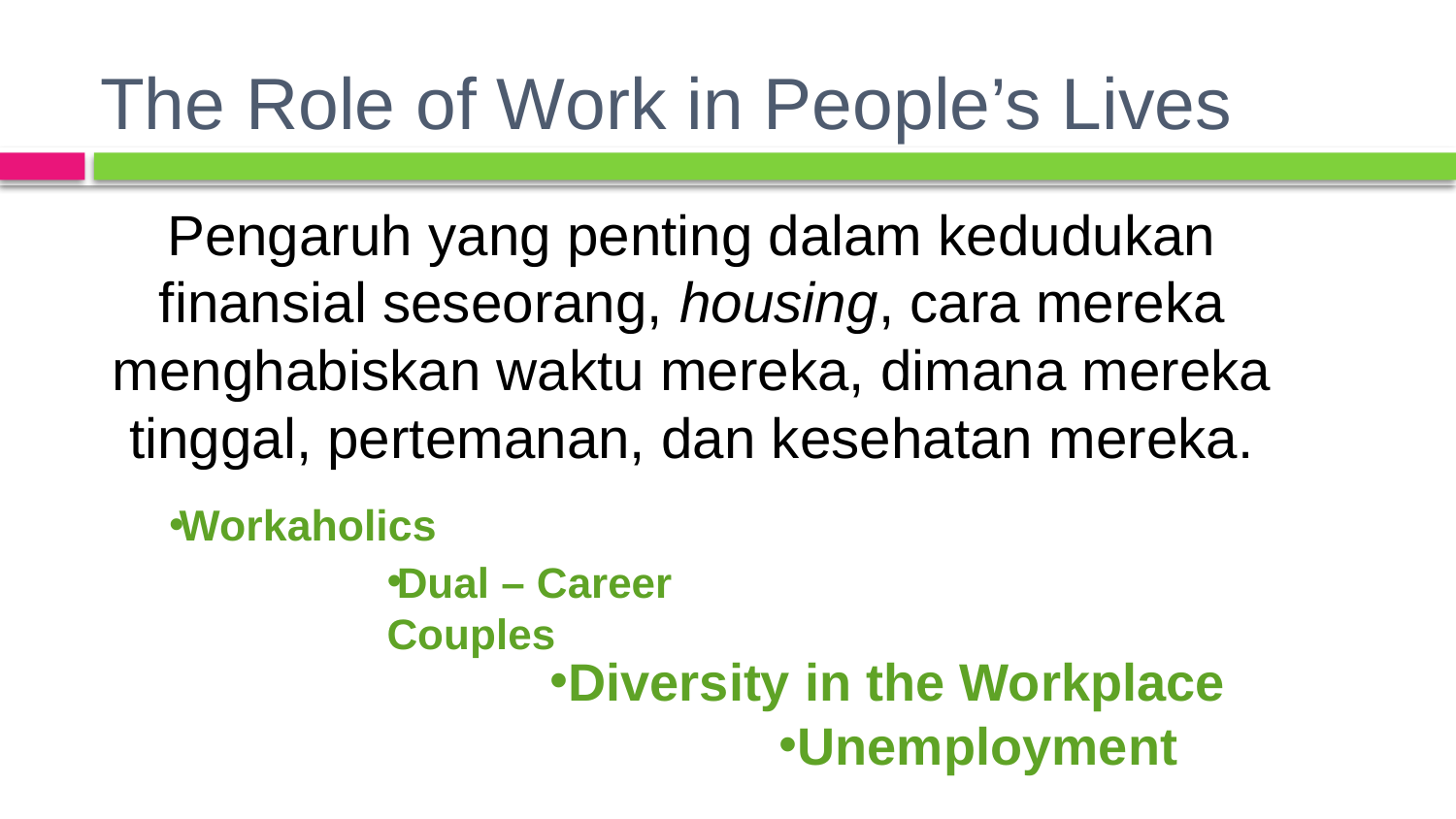

# The Role of Work in People’s Lives
Pengaruh yang penting dalam kedudukan finansial seseorang, housing, cara mereka menghabiskan waktu mereka, dimana mereka tinggal, pertemanan, dan kesehatan mereka.

Workaholics
Dual – Career  Couples
Diversity in the Workplace
Unemployment